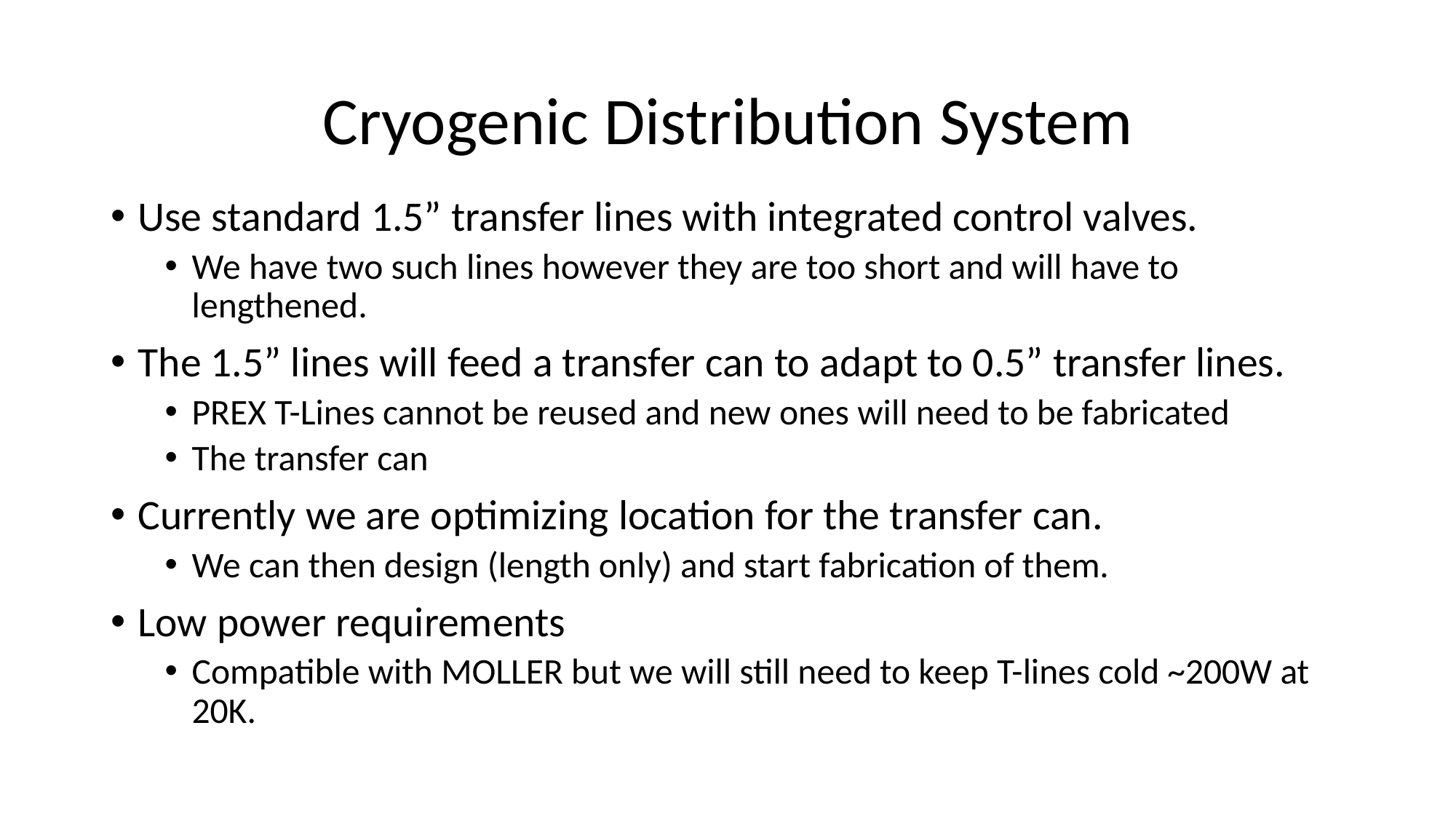

# Cryogenic Distribution System
Use standard 1.5” transfer lines with integrated control valves.
We have two such lines however they are too short and will have to lengthened.
The 1.5” lines will feed a transfer can to adapt to 0.5” transfer lines.
PREX T-Lines cannot be reused and new ones will need to be fabricated
The transfer can
Currently we are optimizing location for the transfer can.
We can then design (length only) and start fabrication of them.
Low power requirements
Compatible with MOLLER but we will still need to keep T-lines cold ~200W at 20K.